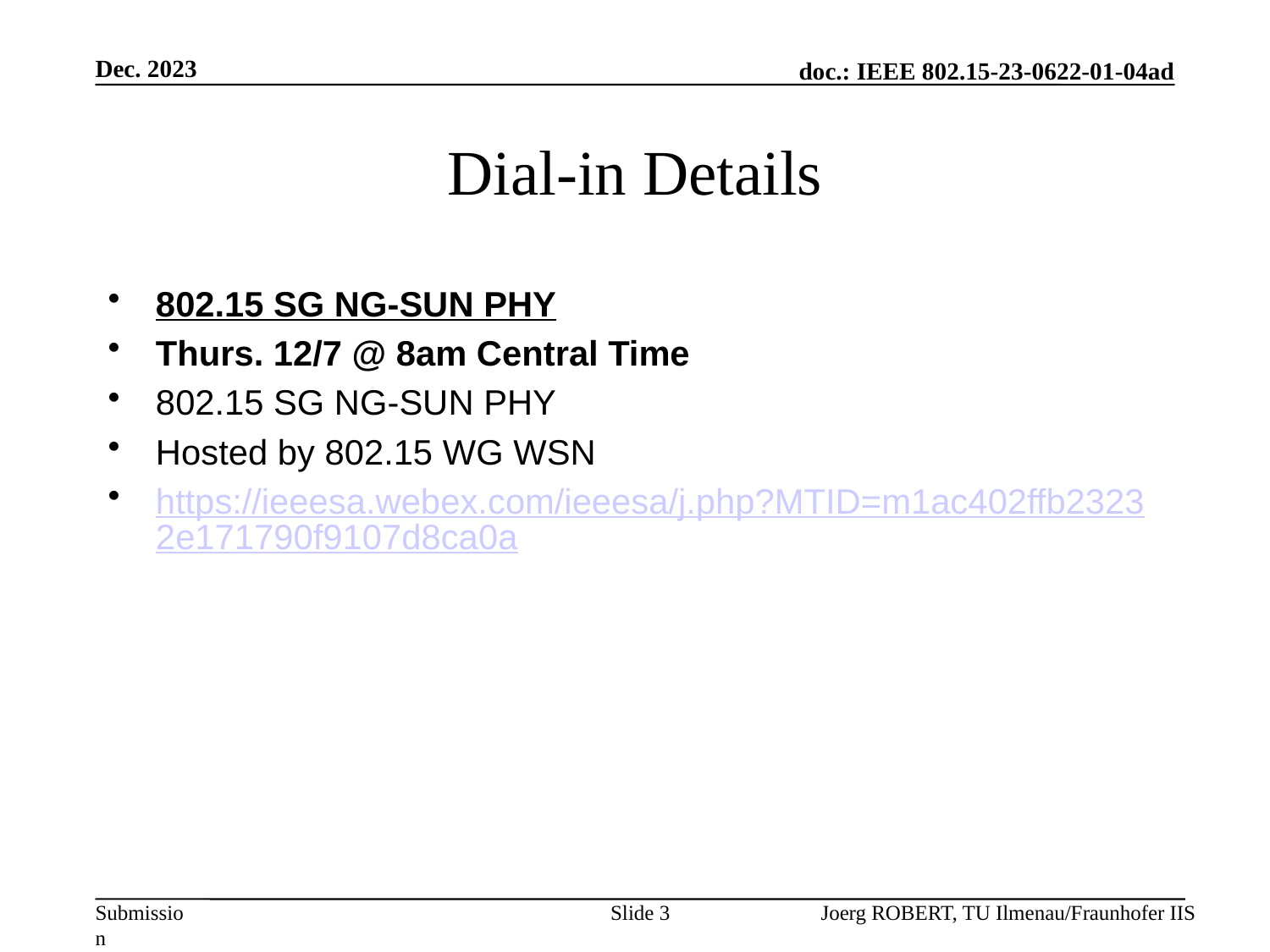

Dec. 2023
# Dial-in Details
802.15 SG NG-SUN PHY
Thurs. 12/7 @ 8am Central Time
802.15 SG NG-SUN PHY
Hosted by 802.15 WG WSN
https://ieeesa.webex.com/ieeesa/j.php?MTID=m1ac402ffb23232e171790f9107d8ca0a

Slide 3
Joerg ROBERT, TU Ilmenau/Fraunhofer IIS